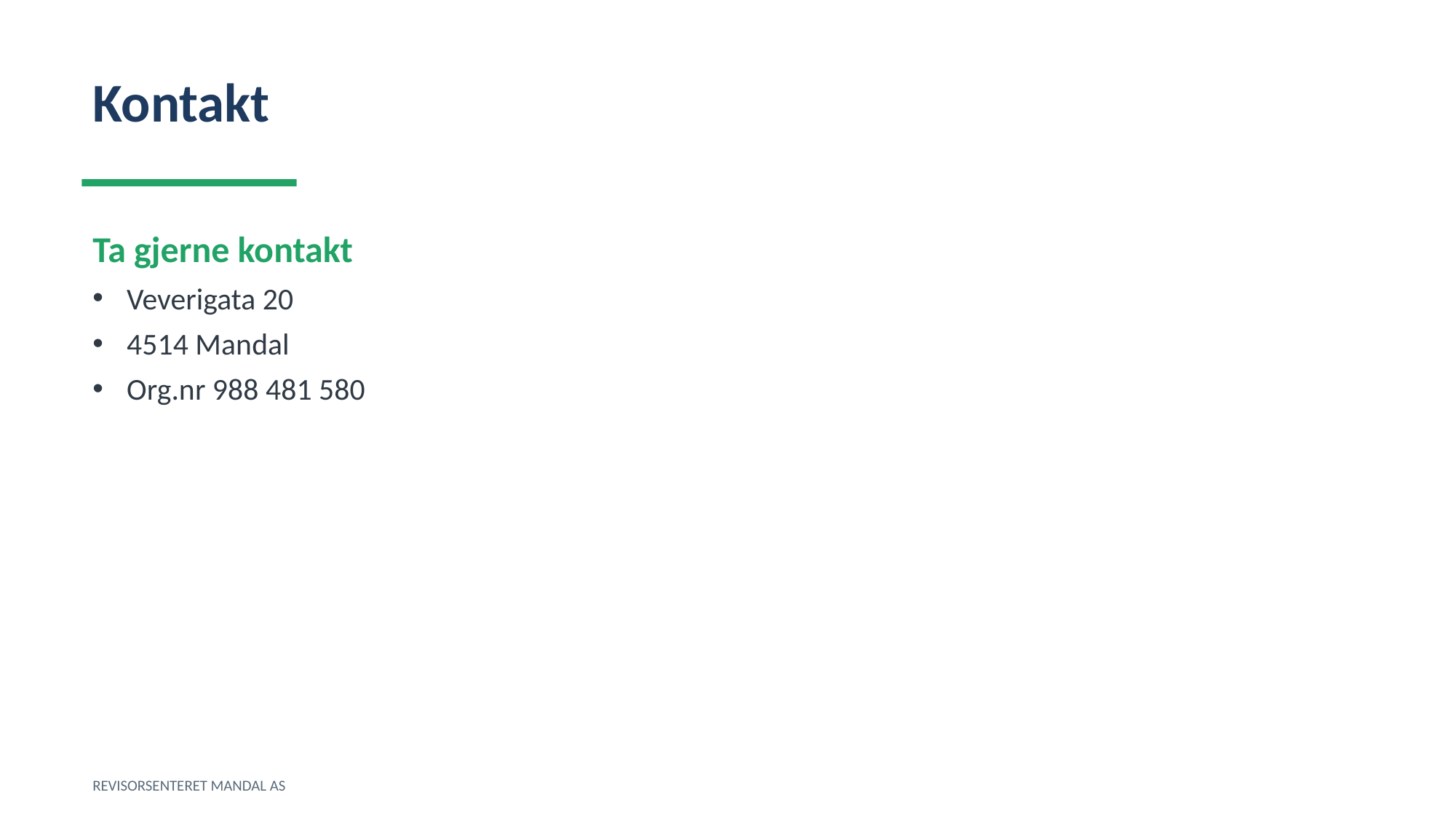

Kontakt

Ta gjerne kontakt
Veverigata 20
4514 Mandal
Org.nr 988 481 580
REVISORSENTERET MANDAL AS